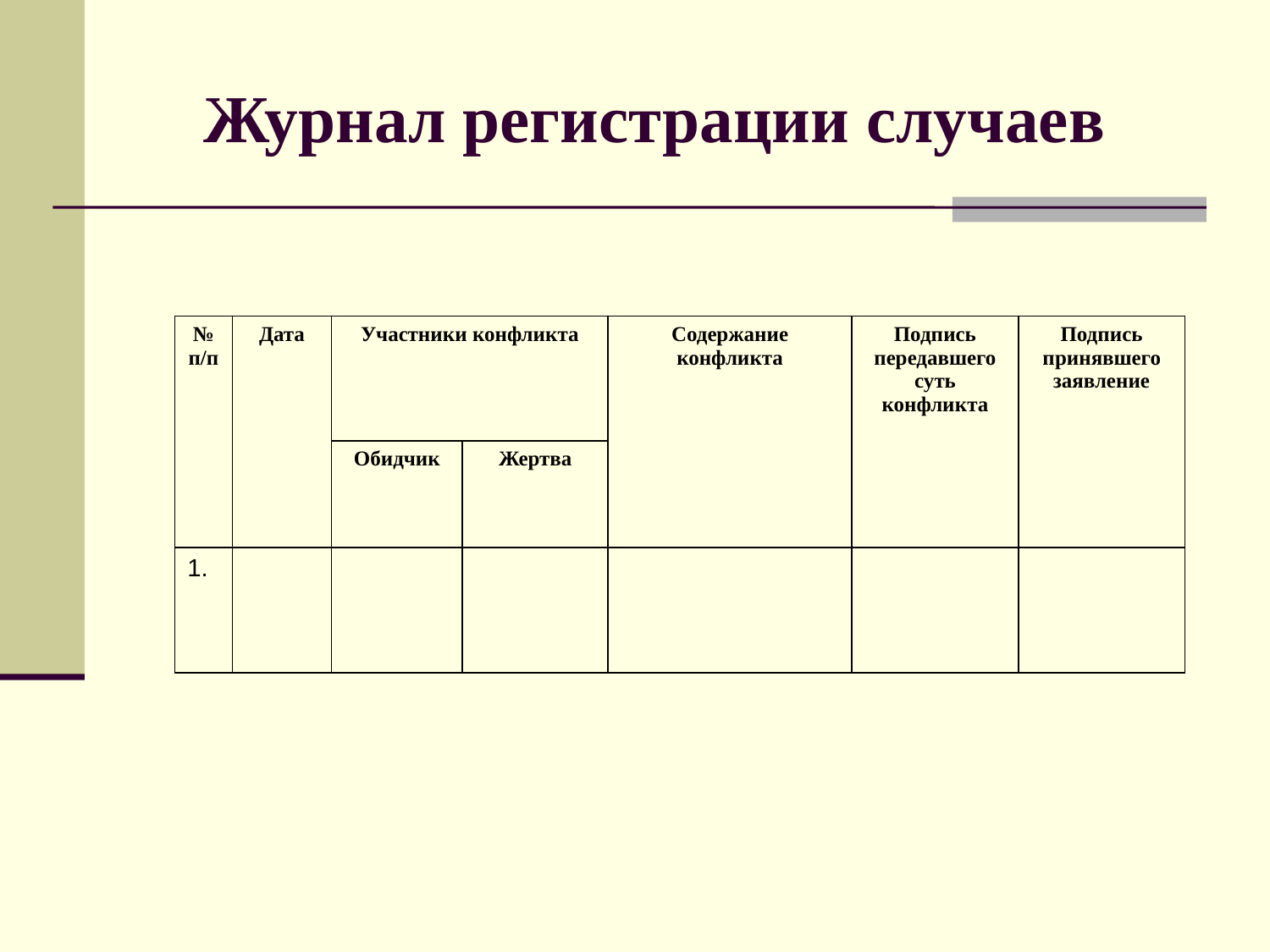

Журнал регистрации случаев
| № п/п | Дата | Участники конфликта |  | Содержание конфликта | Подпись передавшего суть конфликта | Подпись принявшего заявление |
| --- | --- | --- | --- | --- | --- | --- |
|  |  | Обидчик | Жертва |  |  |  |
| 1. |  |  |  |  |  |  |